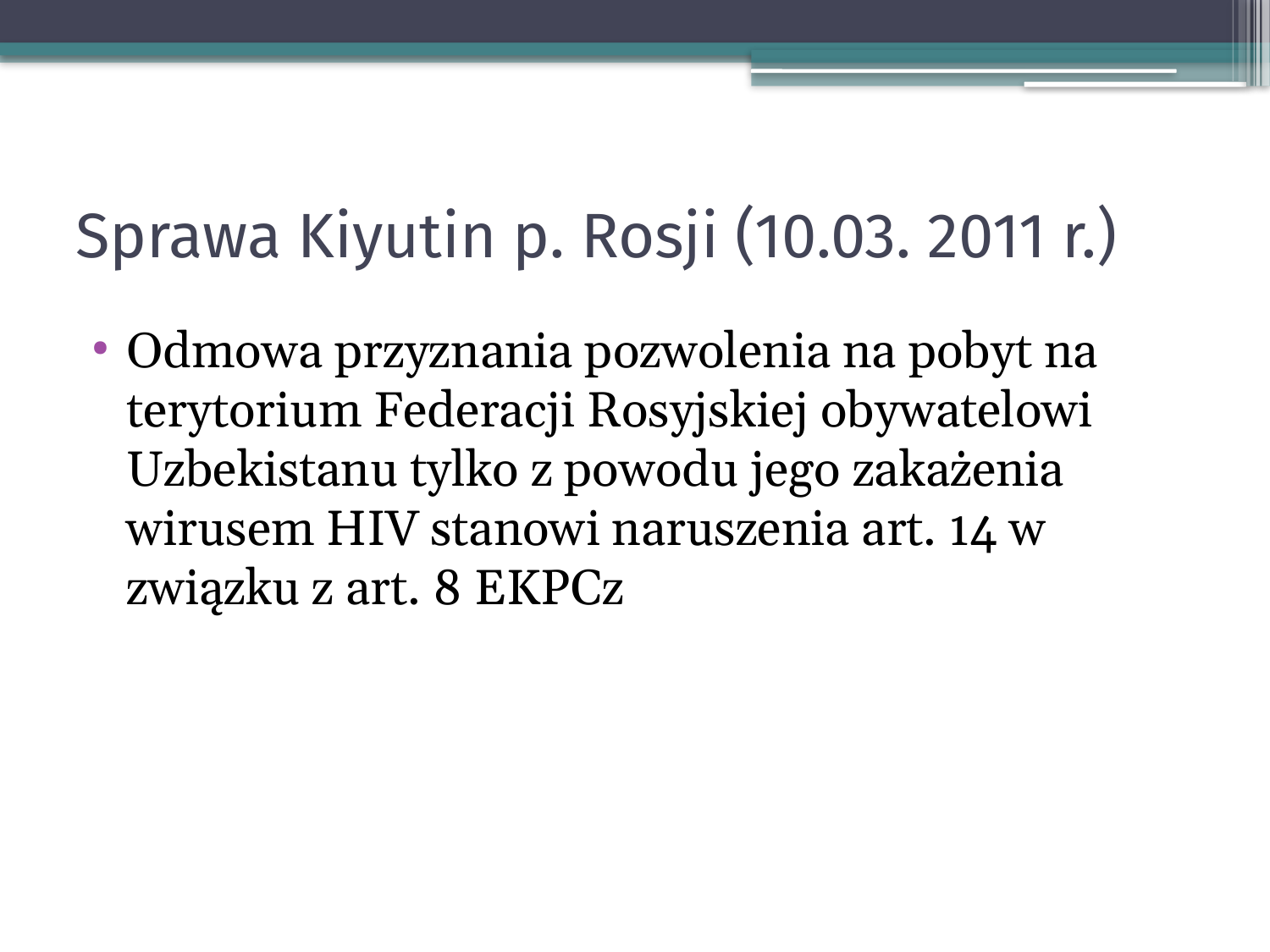

# Sprawa Kiyutin p. Rosji (10.03. 2011 r.)
Odmowa przyznania pozwolenia na pobyt na terytorium Federacji Rosyjskiej obywatelowi Uzbekistanu tylko z powodu jego zakażenia wirusem HIV stanowi naruszenia art. 14 w związku z art. 8 EKPCz